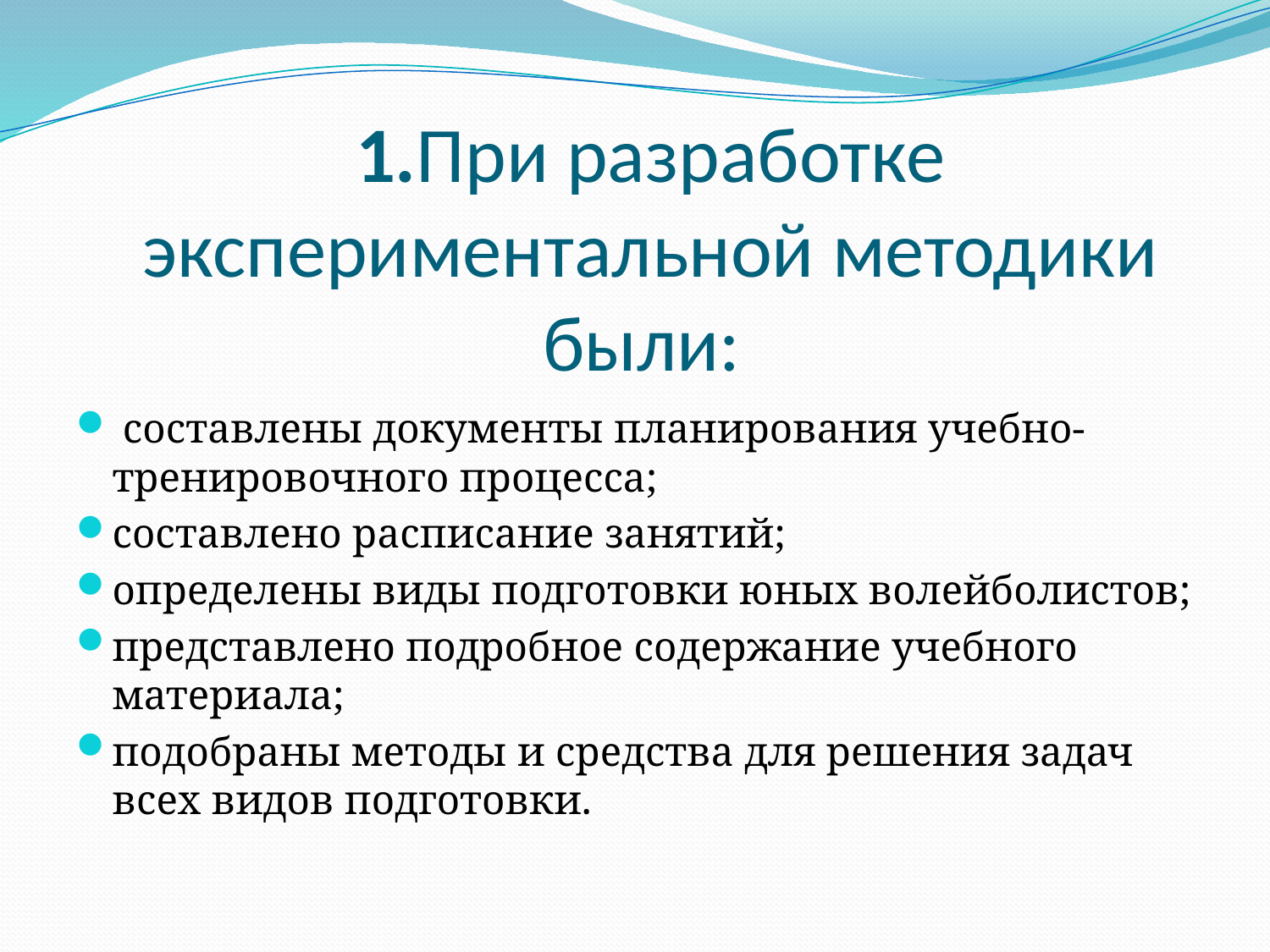

# 1.При разработке экспериментальной методики были:
 составлены документы планирования учебно-тренировочного процесса;
составлено расписание занятий;
определены виды подготовки юных волейболистов;
представлено подробное содержание учебного материала;
подобраны методы и средства для решения задач всех видов подготовки.